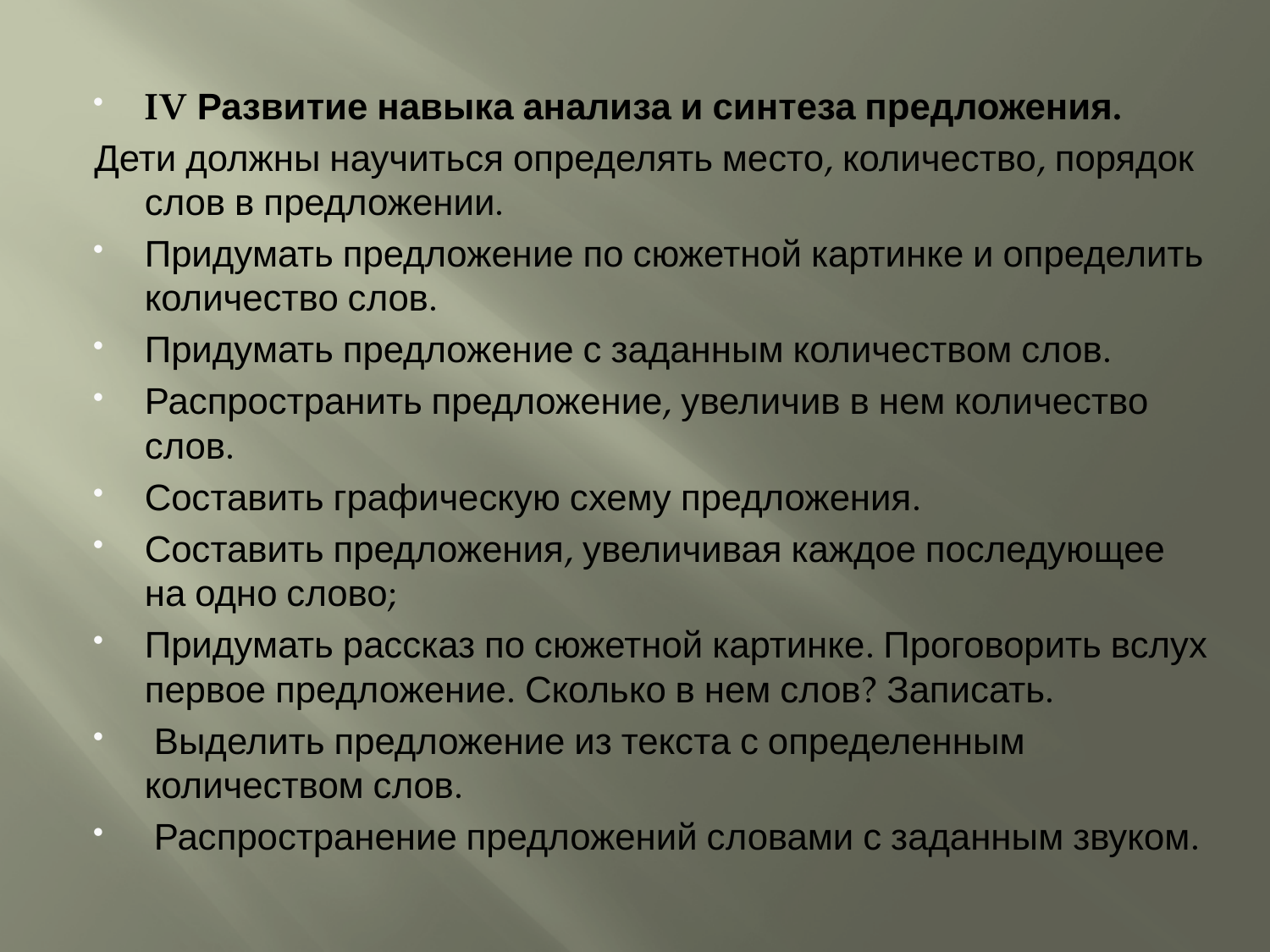

#
IV Развитие навыка анализа и синтеза предложения.
Дети должны научиться определять место, количество, порядок  слов в предложении.
Придумать предложение по сюжетной картинке и определить количество слов.
Придумать предложение с заданным количеством слов.
Распространить предложение, увеличив в нем количество слов.
Составить графическую схему предложения.
Составить предложения, увеличивая каждое последующее на одно слово;
Придумать рассказ по сюжетной картинке. Проговорить вслух первое предложение. Сколько в нем слов? Записать.
 Выделить предложение из текста с определенным количеством слов.
 Распространение предложений словами с заданным звуком.